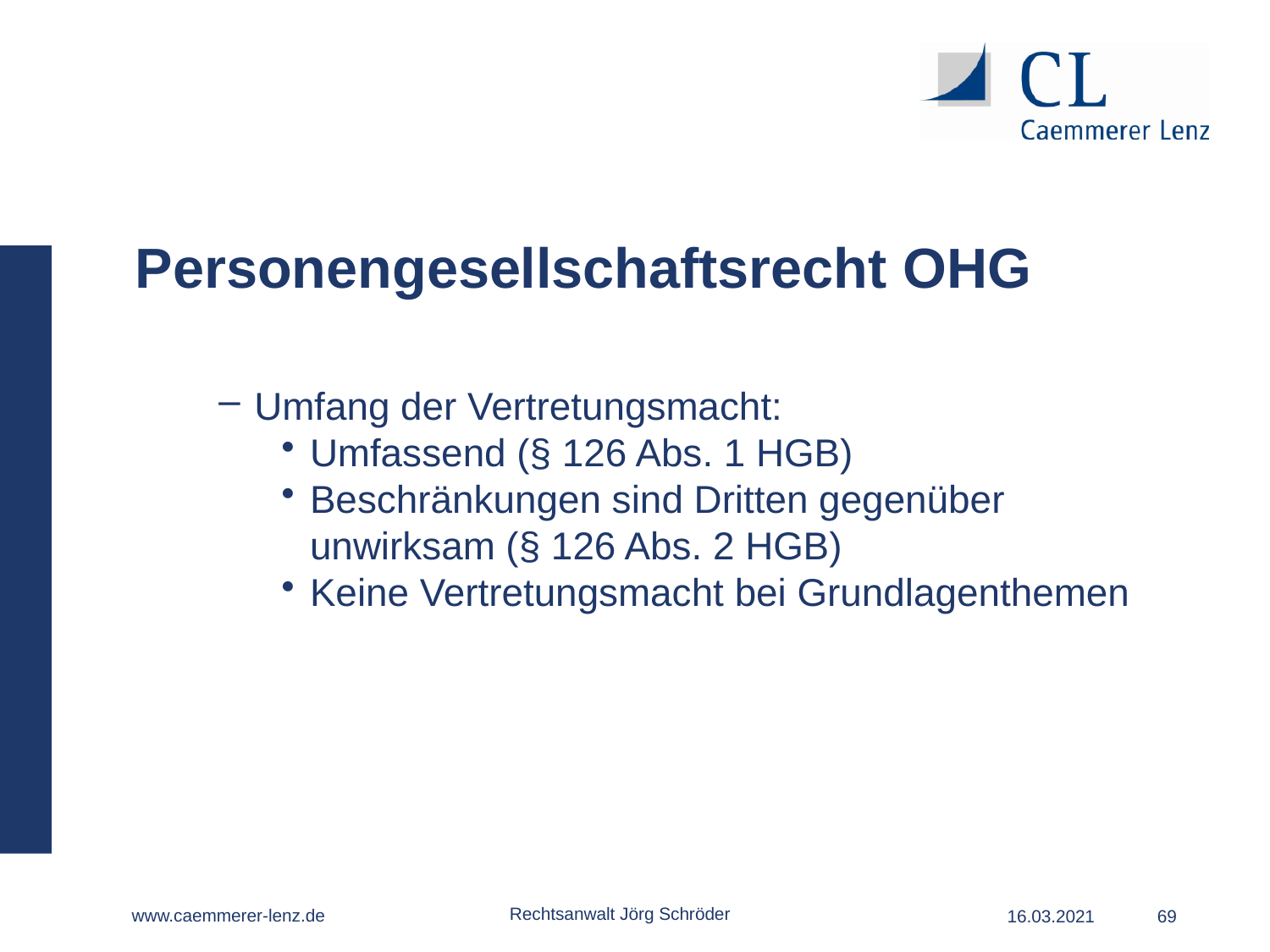

Personengesellschaftsrecht OHG
Umfang der Vertretungsmacht:
Umfassend (§ 126 Abs. 1 HGB)
Beschränkungen sind Dritten gegenüber unwirksam (§ 126 Abs. 2 HGB)
Keine Vertretungsmacht bei Grundlagenthemen